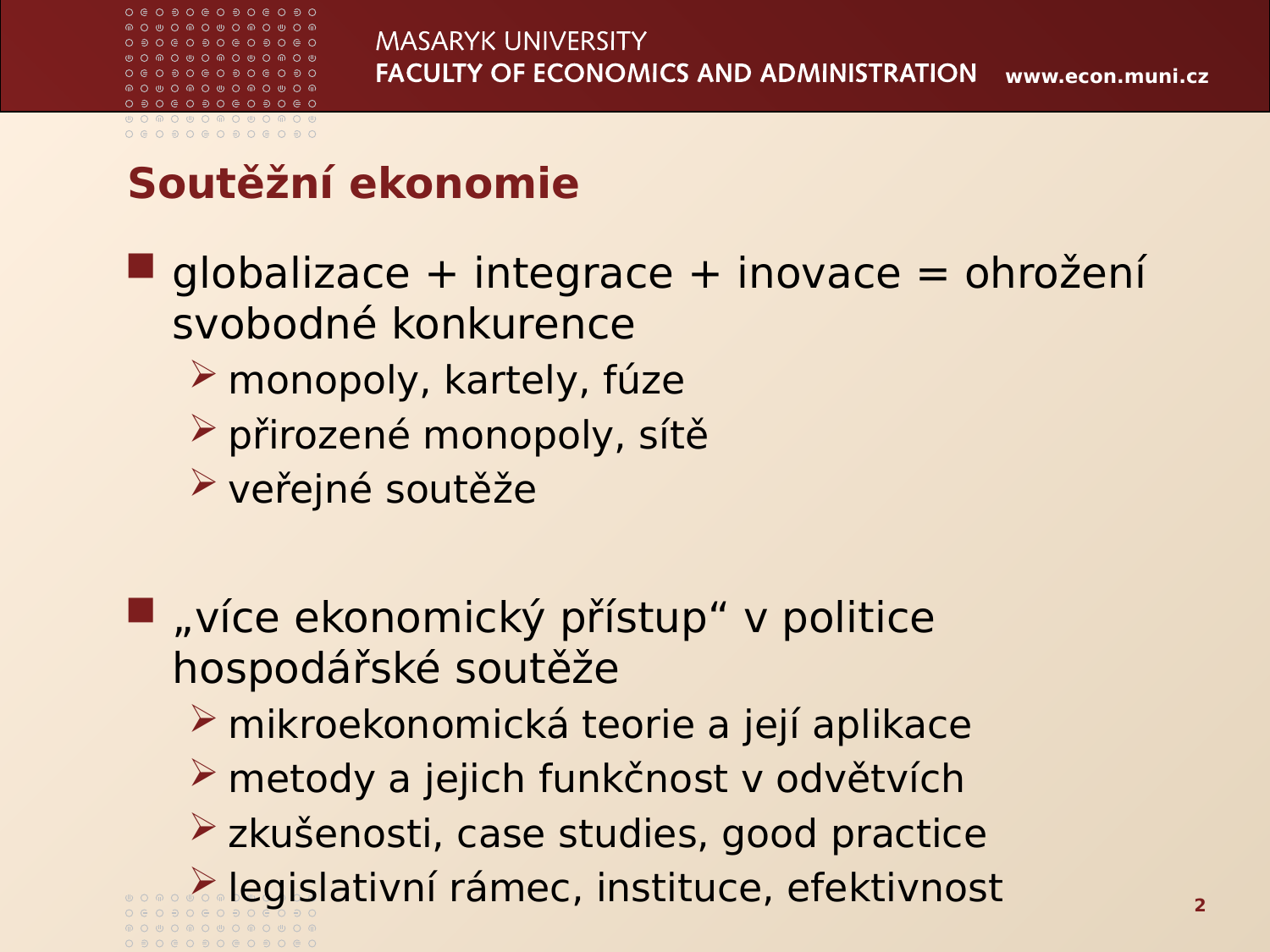

# Soutěžní ekonomie
globalizace + integrace + inovace = ohrožení svobodné konkurence
monopoly, kartely, fúze
přirozené monopoly, sítě
veřejné soutěže

„více ekonomický přístup“ v politice hospodářské soutěže
mikroekonomická teorie a její aplikace
metody a jejich funkčnost v odvětvích
zkušenosti, case studies, good practice
legislativní rámec, instituce, efektivnost

2